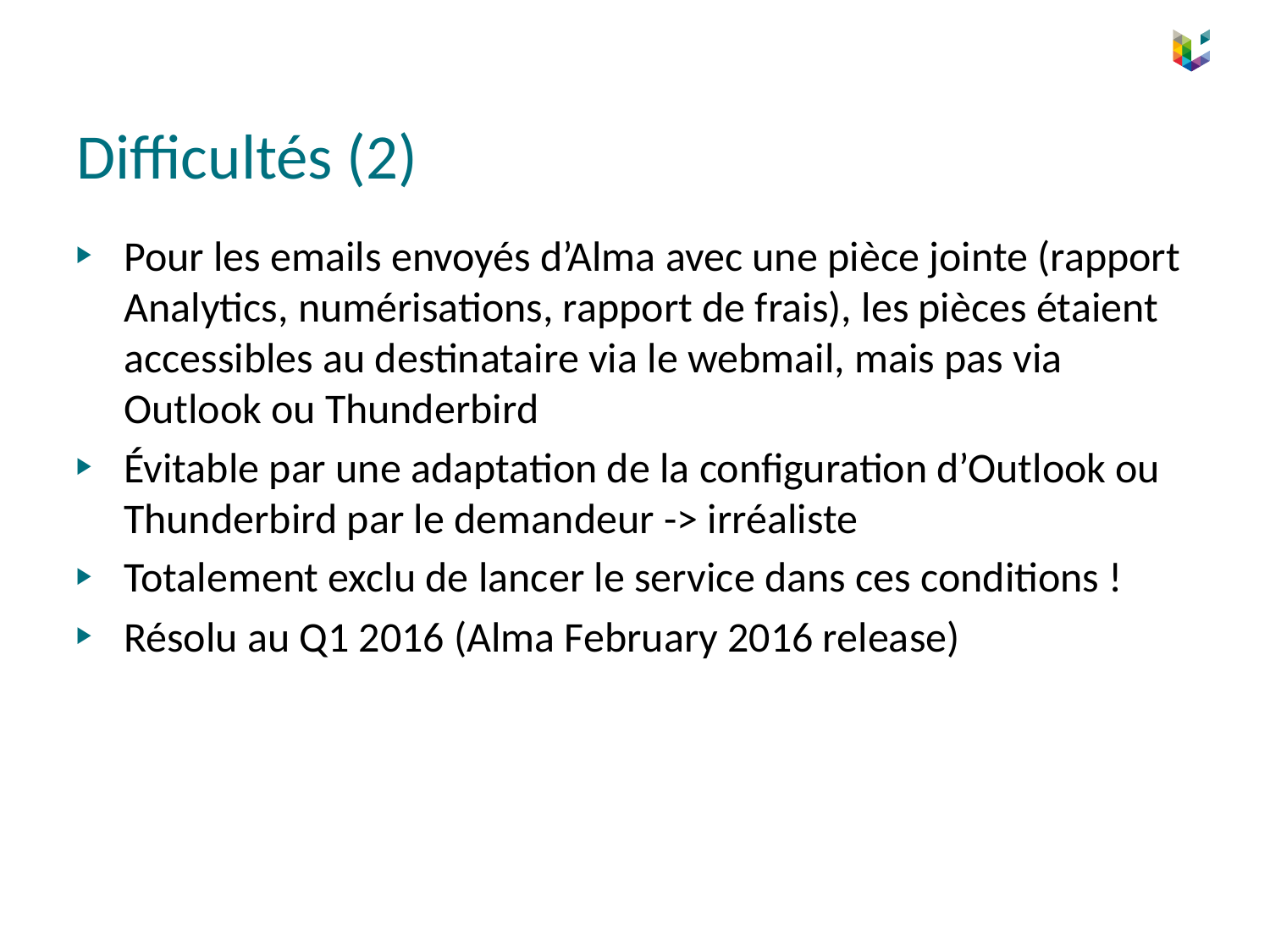

# Difficultés (2)
Pour les emails envoyés d’Alma avec une pièce jointe (rapport Analytics, numérisations, rapport de frais), les pièces étaient accessibles au destinataire via le webmail, mais pas via Outlook ou Thunderbird
Évitable par une adaptation de la configuration d’Outlook ou Thunderbird par le demandeur -> irréaliste
Totalement exclu de lancer le service dans ces conditions !
Résolu au Q1 2016 (Alma February 2016 release)